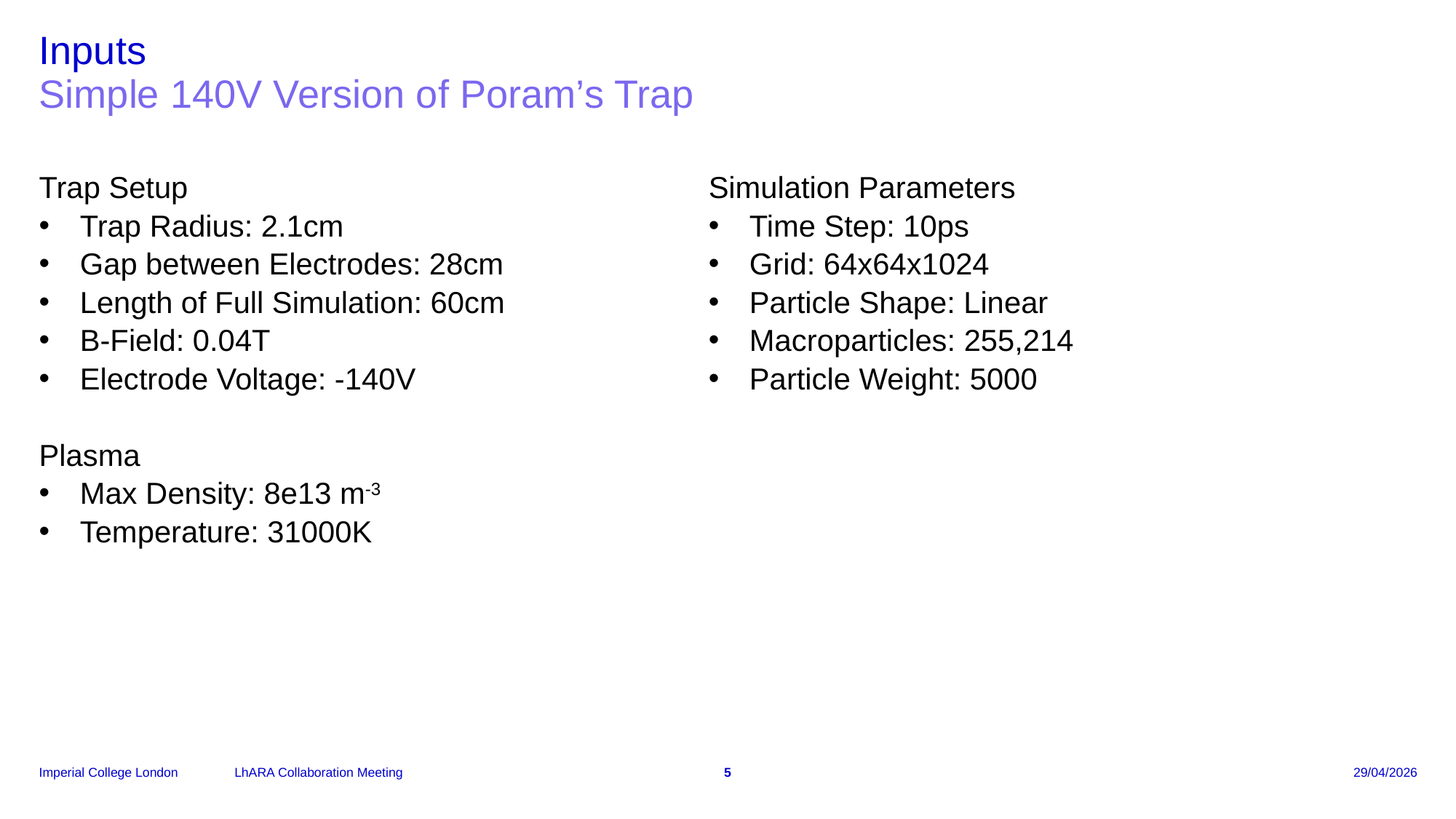

# Inputs
Simple 140V Version of Poram’s Trap
Trap Setup
Trap Radius: 2.1cm
Gap between Electrodes: 28cm
Length of Full Simulation: 60cm
B-Field: 0.04T
Electrode Voltage: -140V

Plasma
Max Density: 8e13 m-3
Temperature: 31000K

Simulation Parameters
Time Step: 10ps
Grid: 64x64x1024
Particle Shape: Linear
Macroparticles: 255,214
Particle Weight: 5000

LhARA Collaboration Meeting
5
29/04/2026